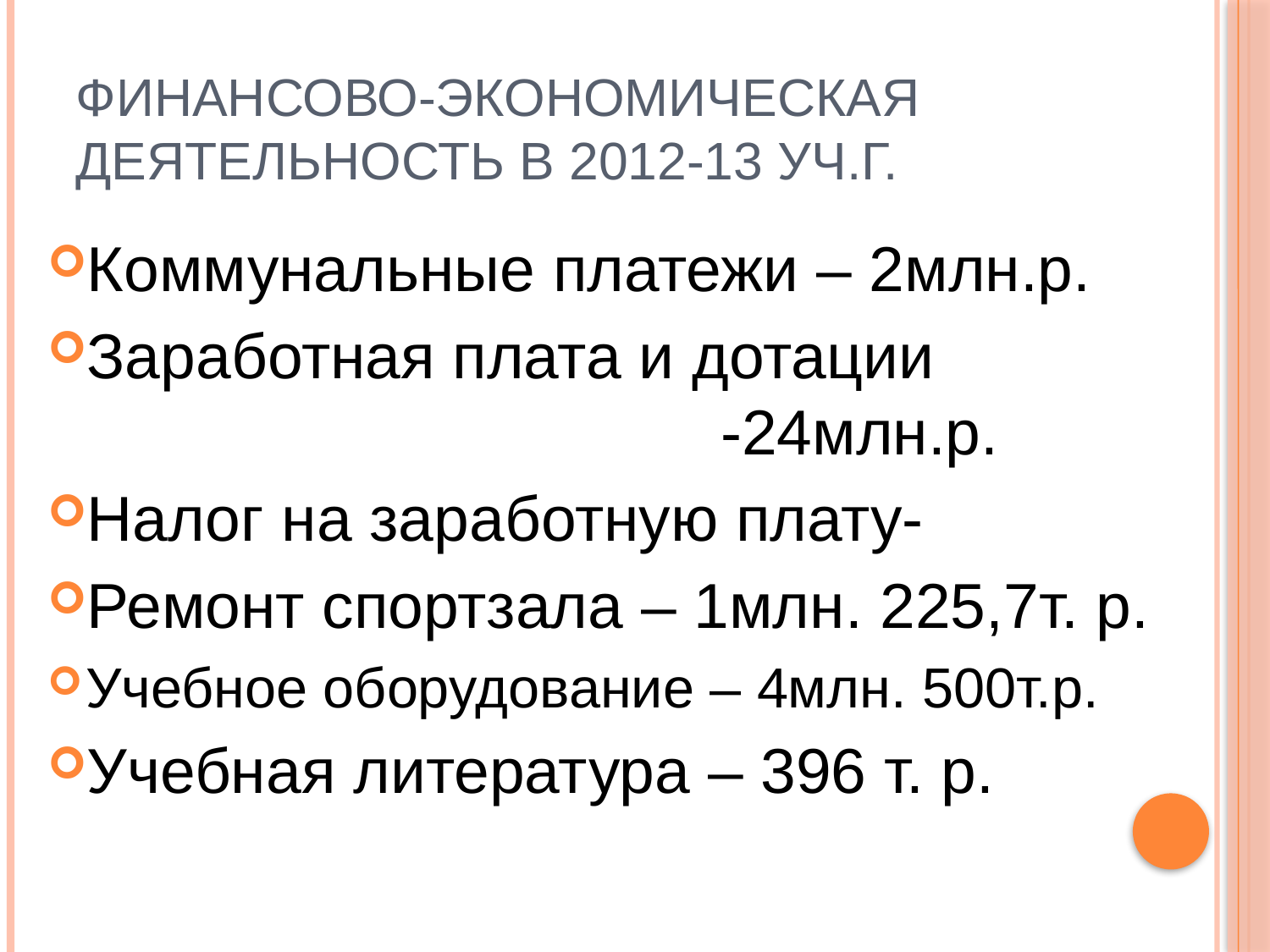

# ФИНАНСОВО-ЭКОНОМИЧЕСКАЯ ДЕЯТЕЛЬНОСТЬ в 2012-13 уч.г.
Коммунальные платежи – 2млн.р.
Заработная плата и дотации							-24млн.р.
Налог на заработную плату-
Ремонт спортзала – 1млн. 225,7т. р.
Учебное оборудование – 4млн. 500т.р.
Учебная литература – 396 т. р.